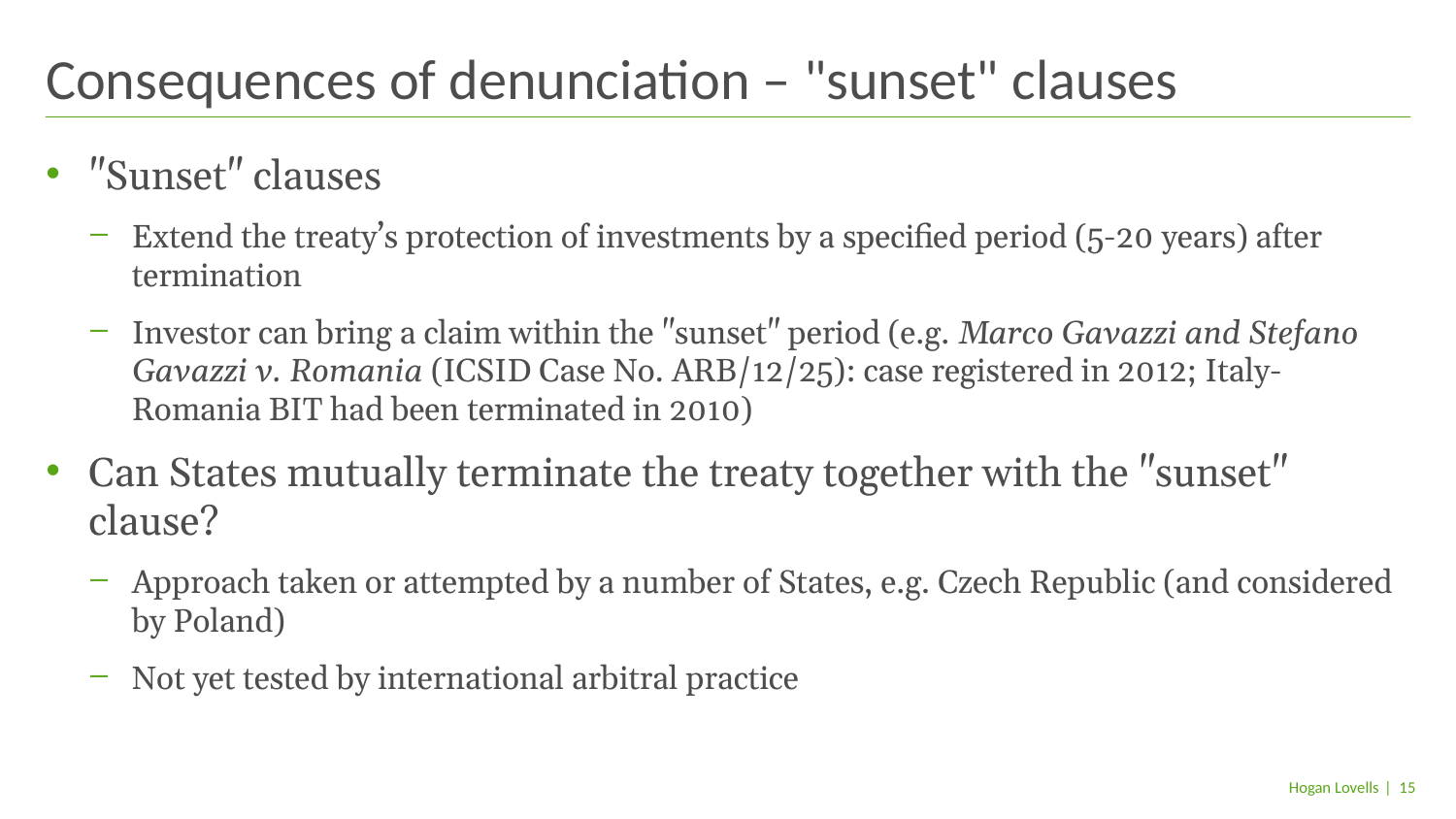

# Consequences of denunciation – "sunset" clauses
"Sunset" clauses
Extend the treaty’s protection of investments by a specified period (5-20 years) after termination
Investor can bring a claim within the "sunset" period (e.g. Marco Gavazzi and Stefano Gavazzi v. Romania (ICSID Case No. ARB/12/25): case registered in 2012; Italy-Romania BIT had been terminated in 2010)
Can States mutually terminate the treaty together with the "sunset" clause?
Approach taken or attempted by a number of States, e.g. Czech Republic (and considered by Poland)
Not yet tested by international arbitral practice

|  15
Hogan Lovells